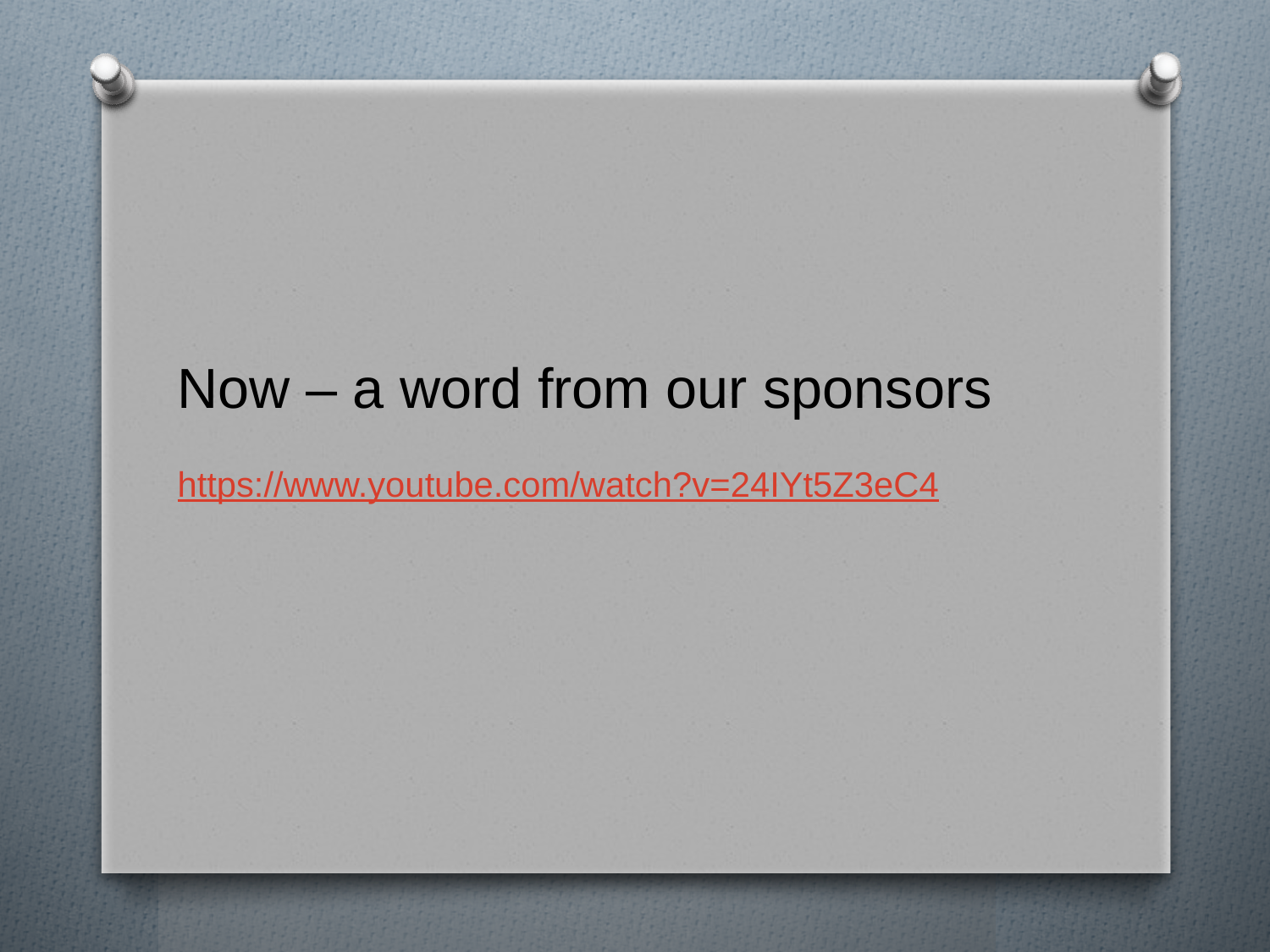

Now – a word from our sponsors

https://www.youtube.com/watch?v=24IYt5Z3eC4